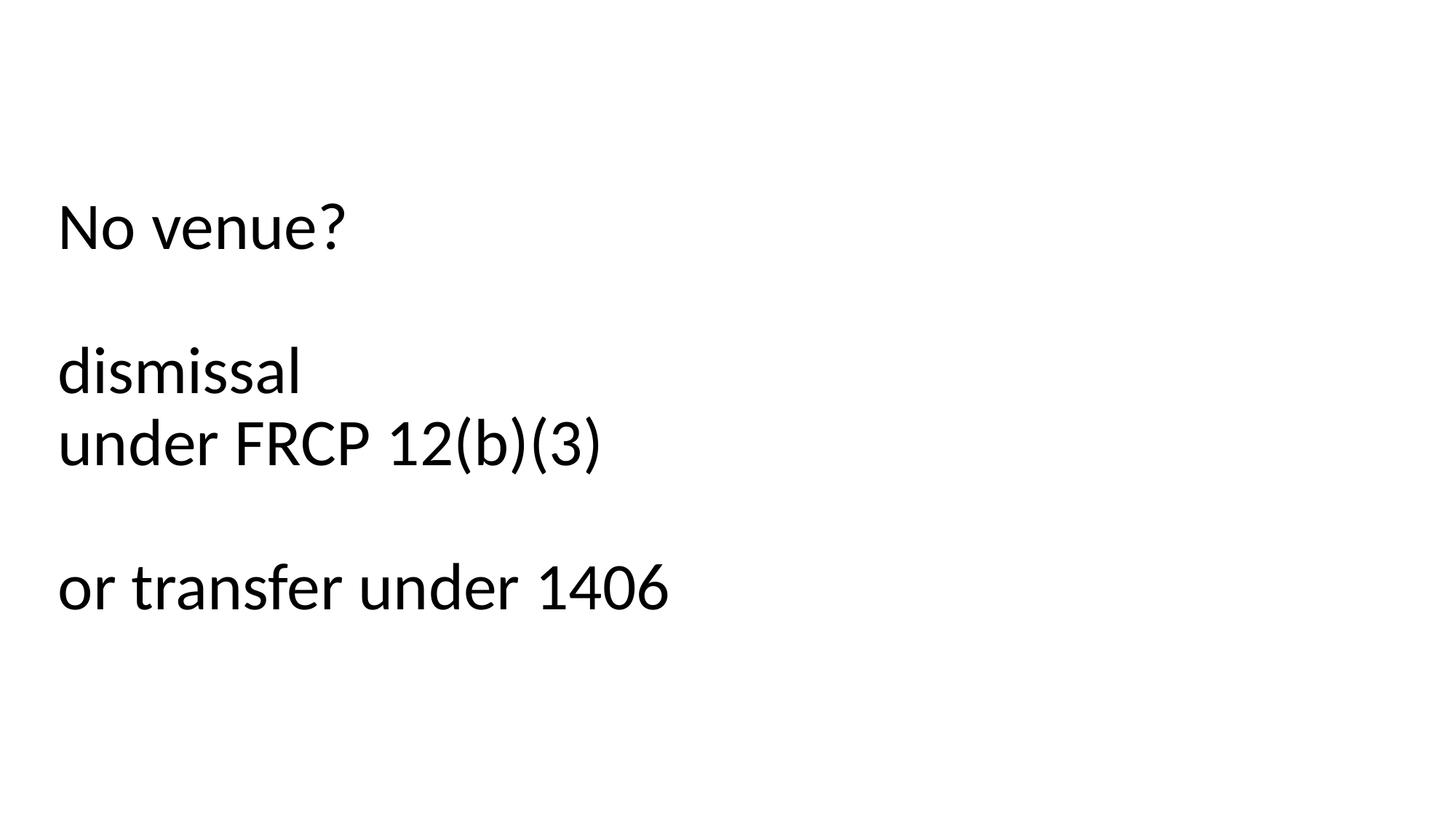

# No venue? dismissal under FRCP 12(b)(3) or transfer under 1406